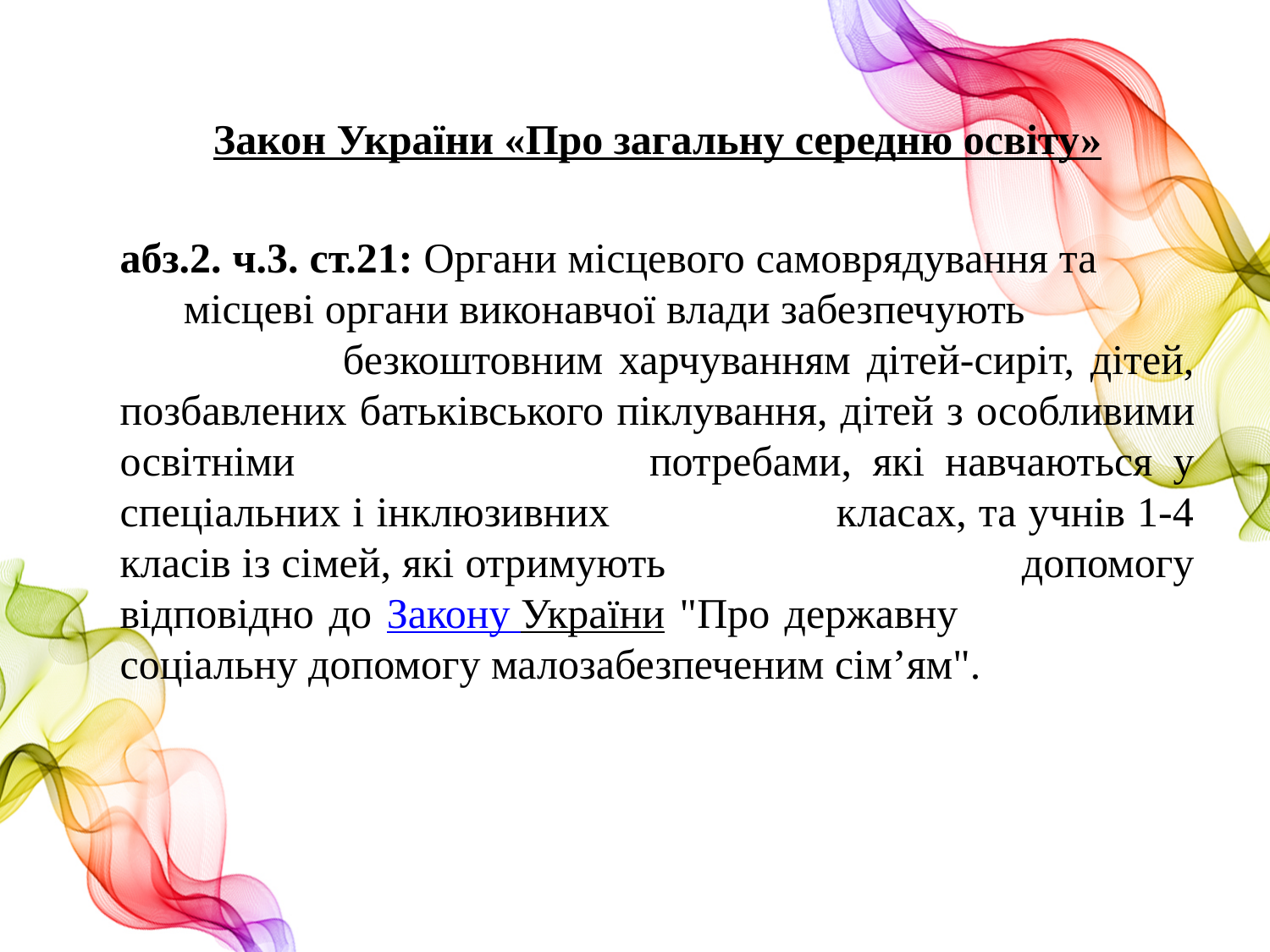

Закон України «Про загальну середню освіту»

абз.2. ч.3. ст.21: Органи місцевого самоврядування та                місцеві органи виконавчої влади забезпечують                               безкоштовним харчуванням дітей-сиріт, дітей, позбавлених батьківського піклування, дітей з особливими освітніми                 потребами, які навчаються у спеціальних і інклюзивних                   класах, та учнів 1-4 класів із сімей, які отримують                                допомогу відповідно до Закону України "Про державну                 соціальну допомогу малозабезпеченим сім’ям".